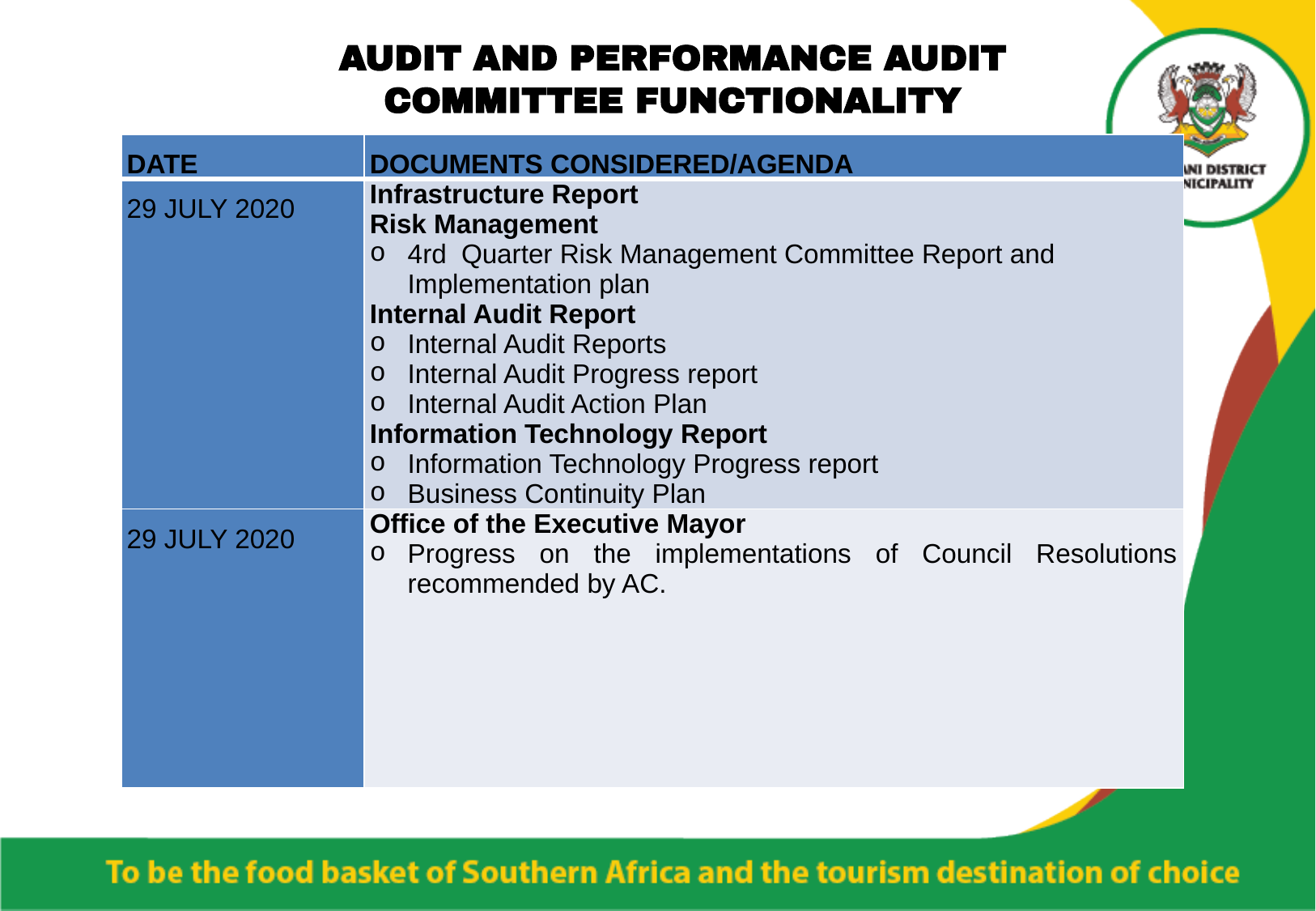

# AUDIT AND PERFORMANCE AUDIT COMMITTEE FUNCTIONALITY
| DATE | DOCUMENTS CONSIDERED/AGENDA |
| --- | --- |
| 29 JULY 2020 | Infrastructure Report Risk Management 4rd Quarter Risk Management Committee Report and Implementation plan Internal Audit Report Internal Audit Reports Internal Audit Progress report Internal Audit Action Plan Information Technology Report Information Technology Progress report Business Continuity Plan |
| 29 JULY 2020 | Office of the Executive Mayor Progress on the implementations of Council Resolutions recommended by AC. |